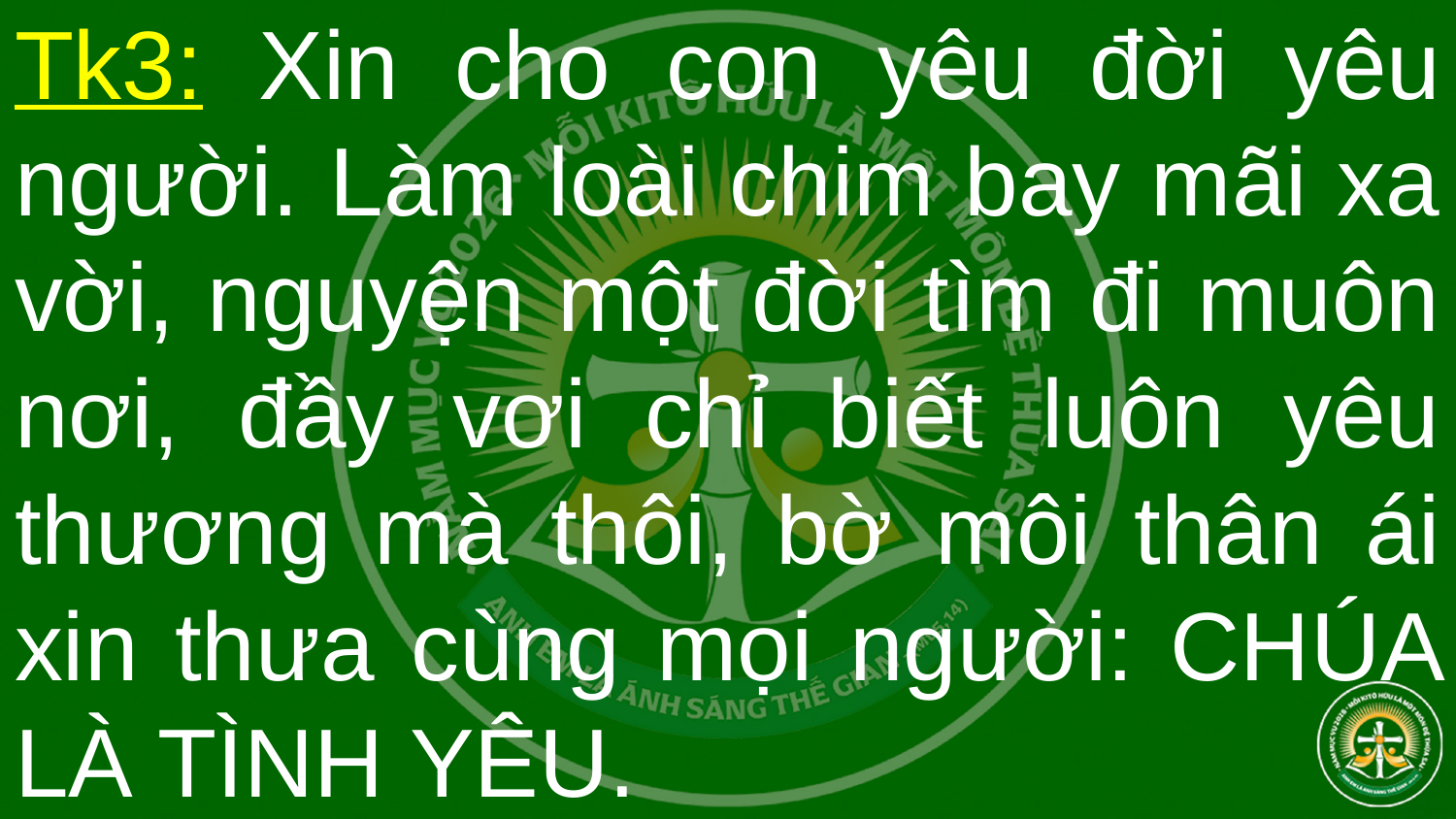

# Tk3: Xin cho con yêu đời yêu người. Làm loài chim bay mãi xa vời, nguyện một đời tìm đi muôn nơi, đầy vơi chỉ biết luôn yêu thương mà thôi, bờ môi thân ái xin thưa cùng mọi người: CHÚA LÀ TÌNH YÊU.